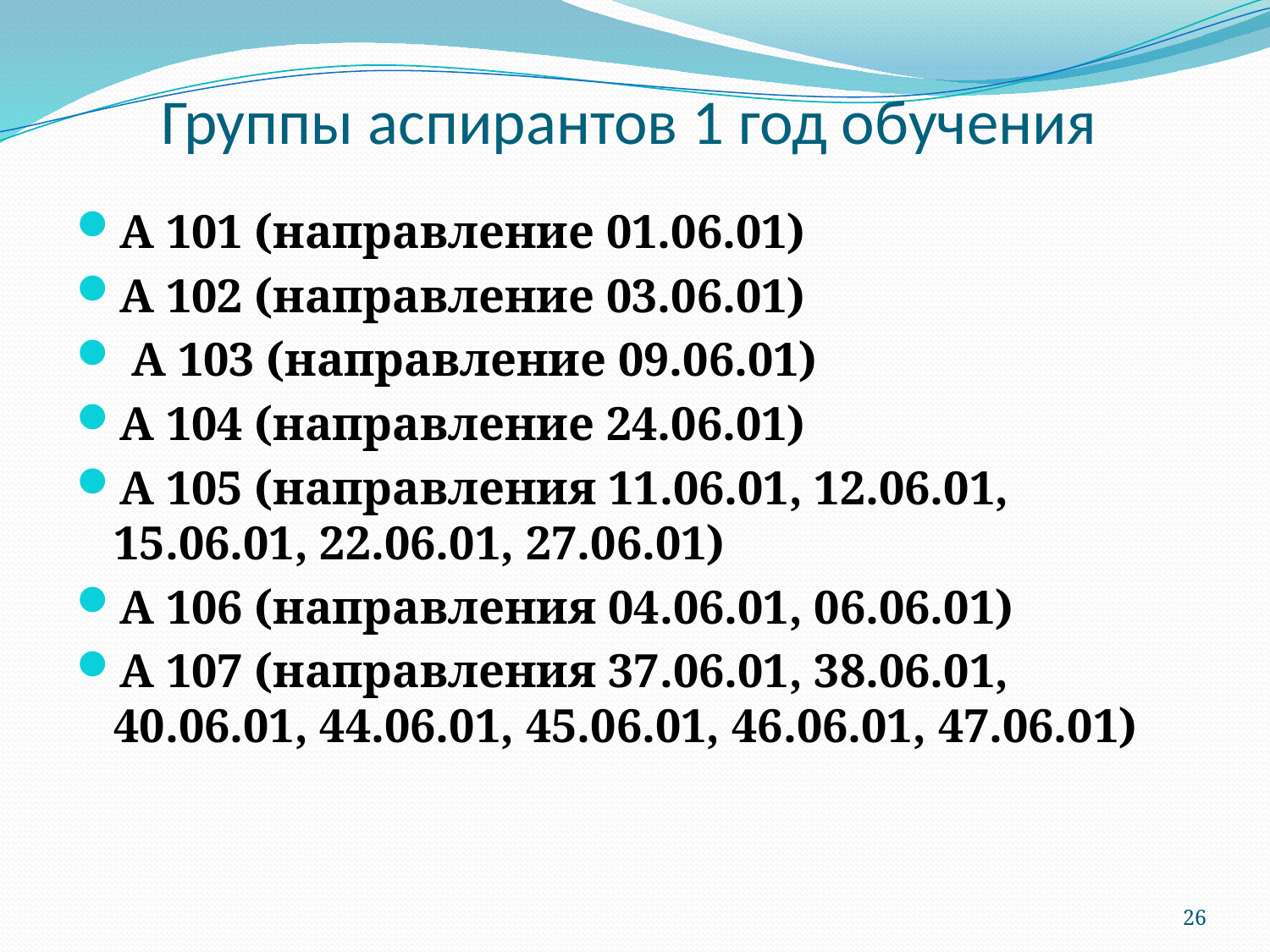

# Группы аспирантов 1 год обучения
А 101 (направление 01.06.01)
А 102 (направление 03.06.01)
 А 103 (направление 09.06.01)
А 104 (направление 24.06.01)
А 105 (направления 11.06.01, 12.06.01, 15.06.01, 22.06.01, 27.06.01)
А 106 (направления 04.06.01, 06.06.01)
А 107 (направления 37.06.01, 38.06.01, 40.06.01, 44.06.01, 45.06.01, 46.06.01, 47.06.01)

26